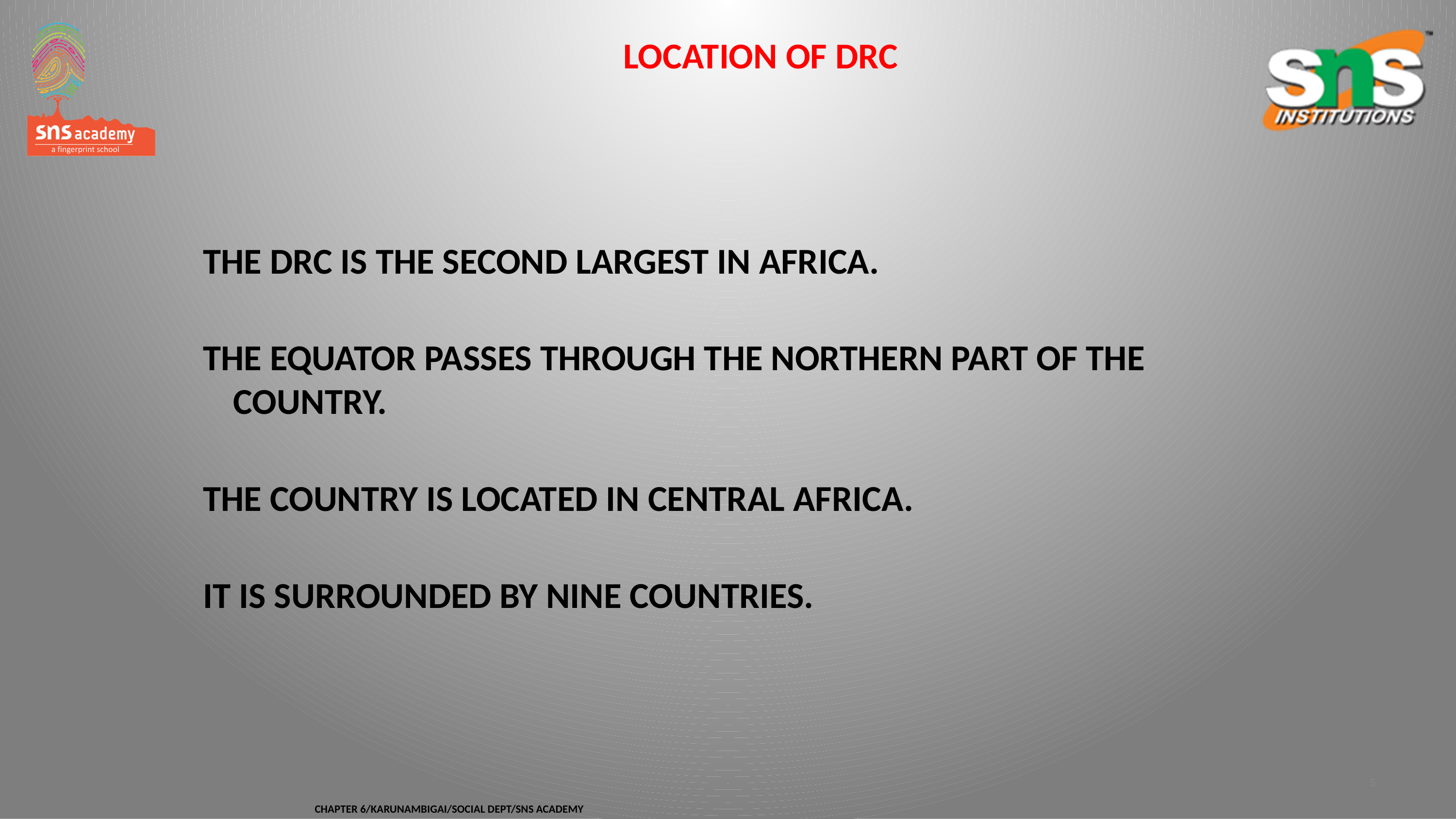

#
LOCATION OF DRC

THE DRC IS THE SECOND LARGEST IN AFRICA.

THE EQUATOR PASSES THROUGH THE NORTHERN PART OF THE COUNTRY.

THE COUNTRY IS LOCATED IN CENTRAL AFRICA.

IT IS SURROUNDED BY NINE COUNTRIES.

5
CHAPTER 6/KARUNAMBIGAI/SOCIAL DEPT/SNS ACADEMY